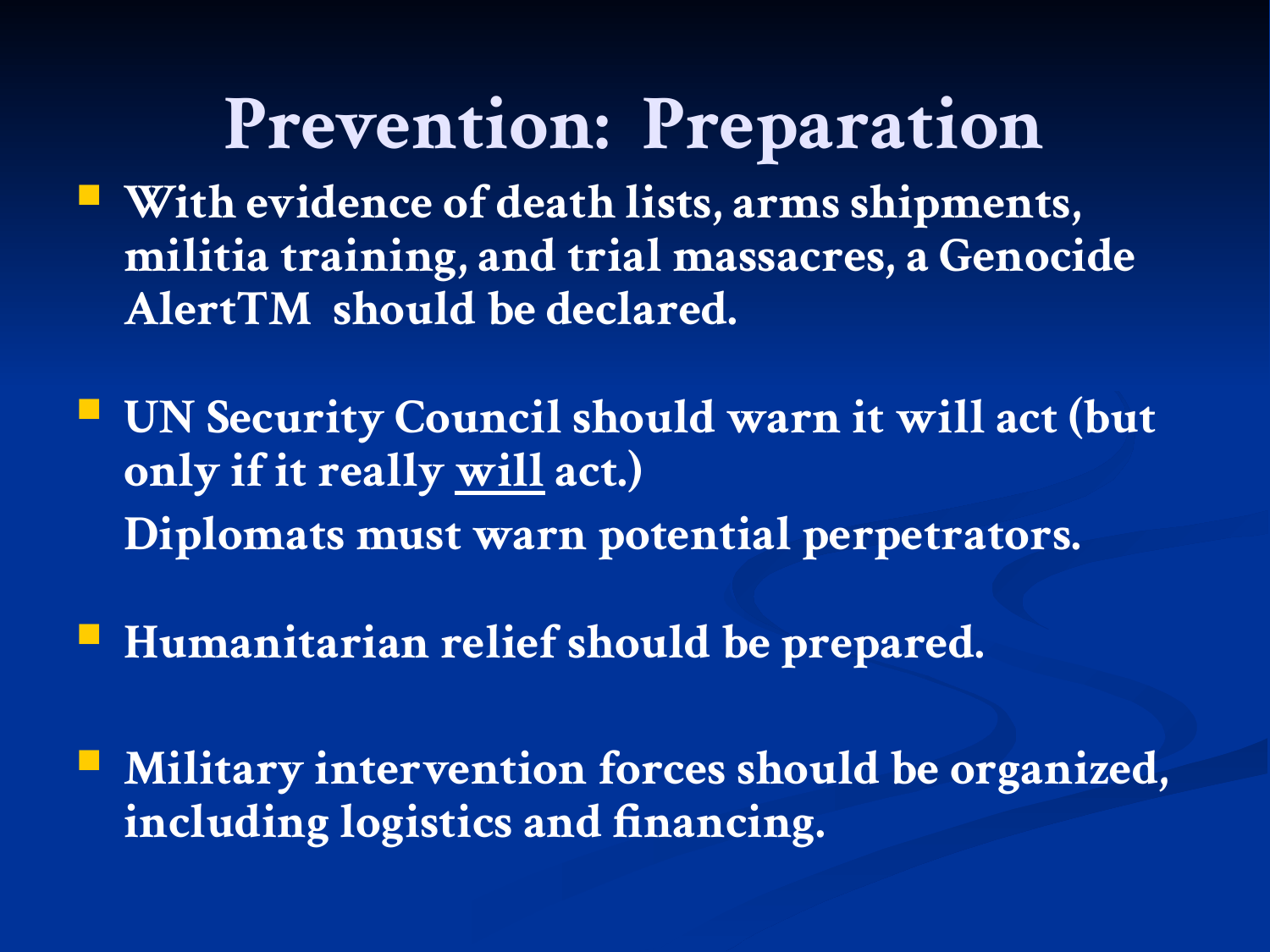

# Prevention:  Preparation
With evidence of death lists, arms shipments, militia training, and trial massacres, a Genocide Alert™  should be declared.

UN Security Council should warn it will act (but only if it really will act.)
	Diplomats must warn potential perpetrators.

Humanitarian relief should be prepared.

Military intervention forces should be organized, including logistics and financing.